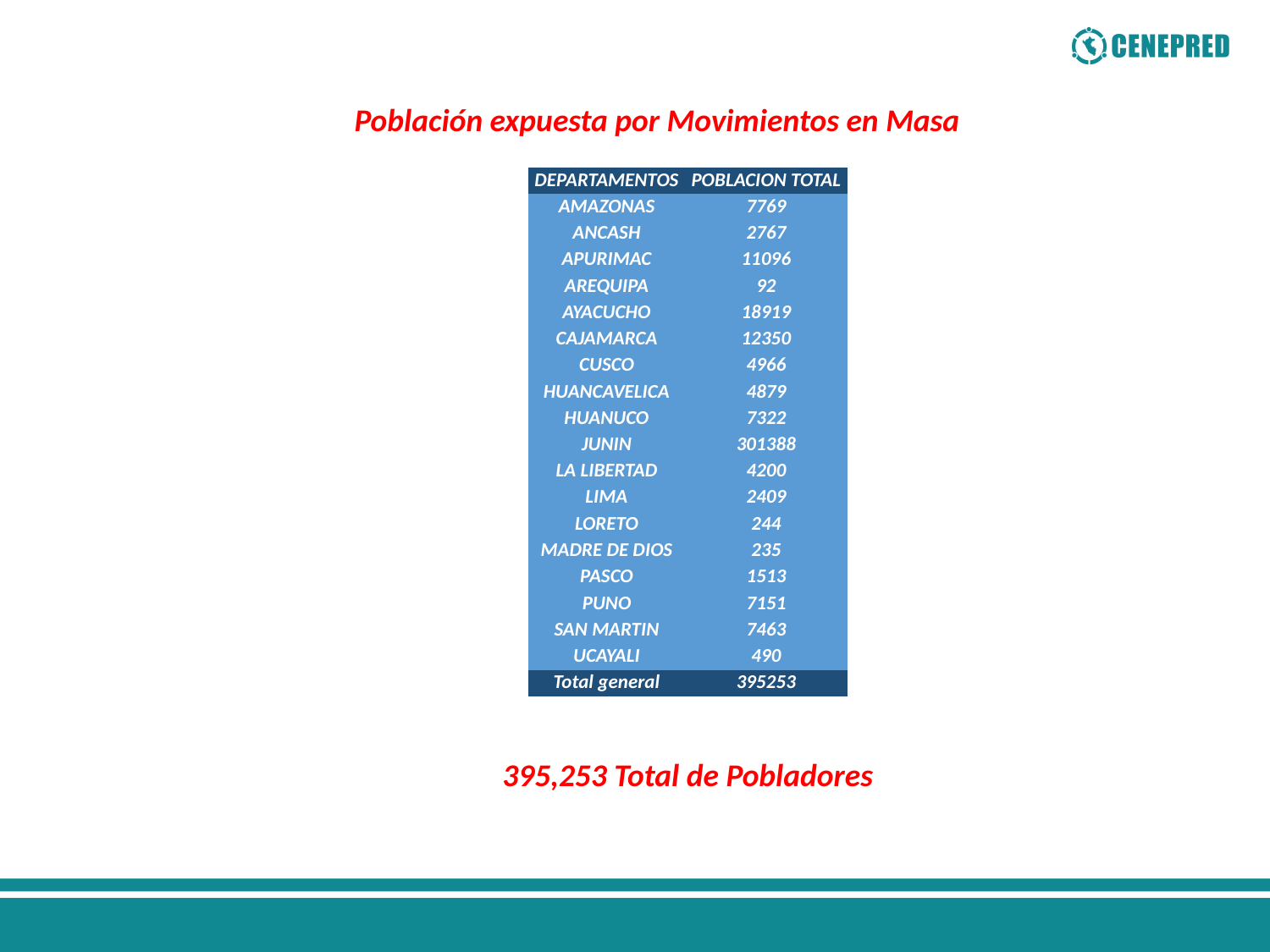

Población expuesta por Movimientos en Masa
| DEPARTAMENTOS | POBLACION TOTAL |
| --- | --- |
| AMAZONAS | 7769 |
| ANCASH | 2767 |
| APURIMAC | 11096 |
| AREQUIPA | 92 |
| AYACUCHO | 18919 |
| CAJAMARCA | 12350 |
| CUSCO | 4966 |
| HUANCAVELICA | 4879 |
| HUANUCO | 7322 |
| JUNIN | 301388 |
| LA LIBERTAD | 4200 |
| LIMA | 2409 |
| LORETO | 244 |
| MADRE DE DIOS | 235 |
| PASCO | 1513 |
| PUNO | 7151 |
| SAN MARTIN | 7463 |
| UCAYALI | 490 |
| Total general | 395253 |
395,253 Total de Pobladores